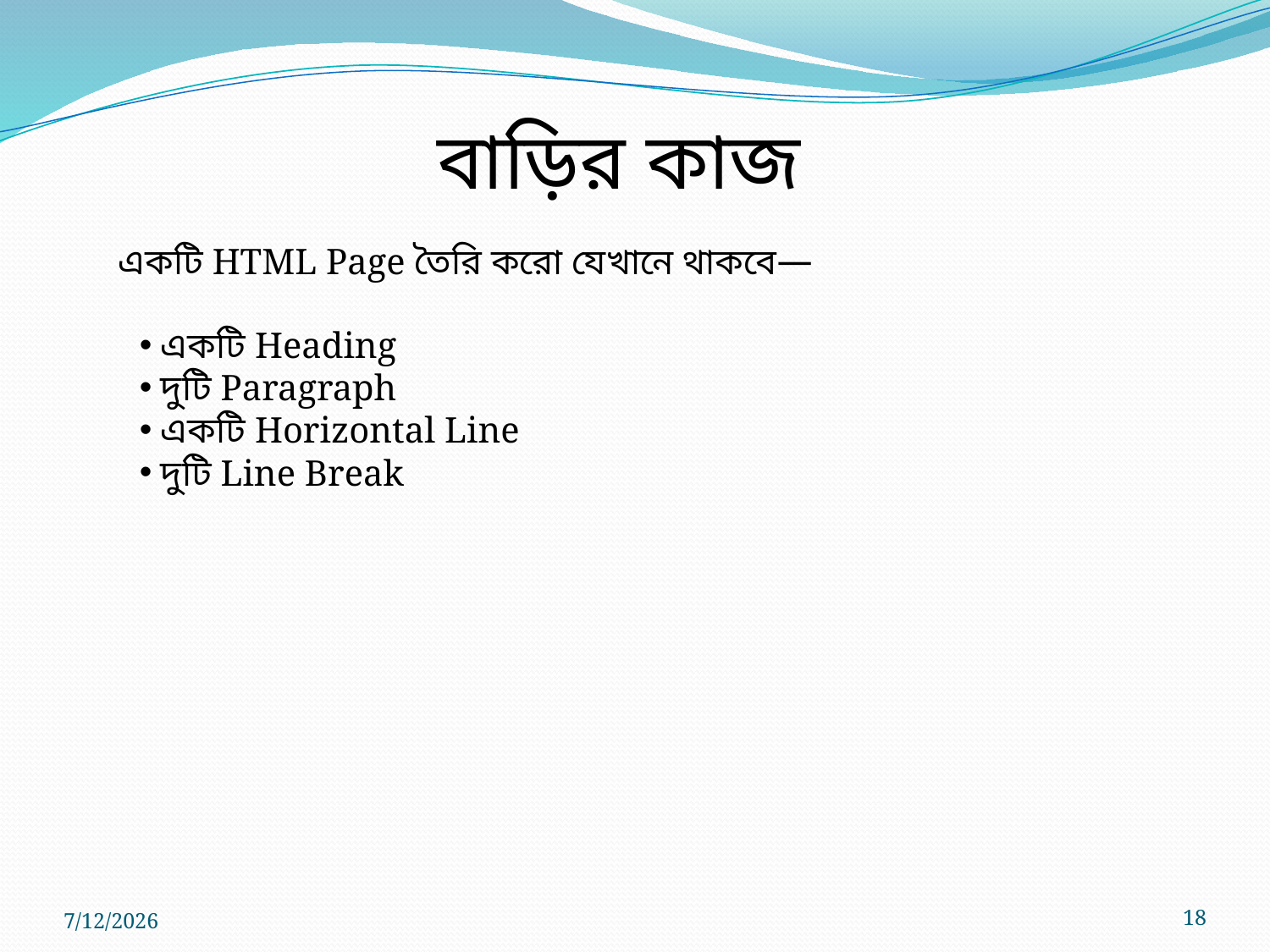

বাড়ির কাজ
একটি HTML Page তৈরি করো যেখানে থাকবে—
 একটি Heading
 দুটি Paragraph
 একটি Horizontal Line
 দুটি Line Break
7/12/2026
18